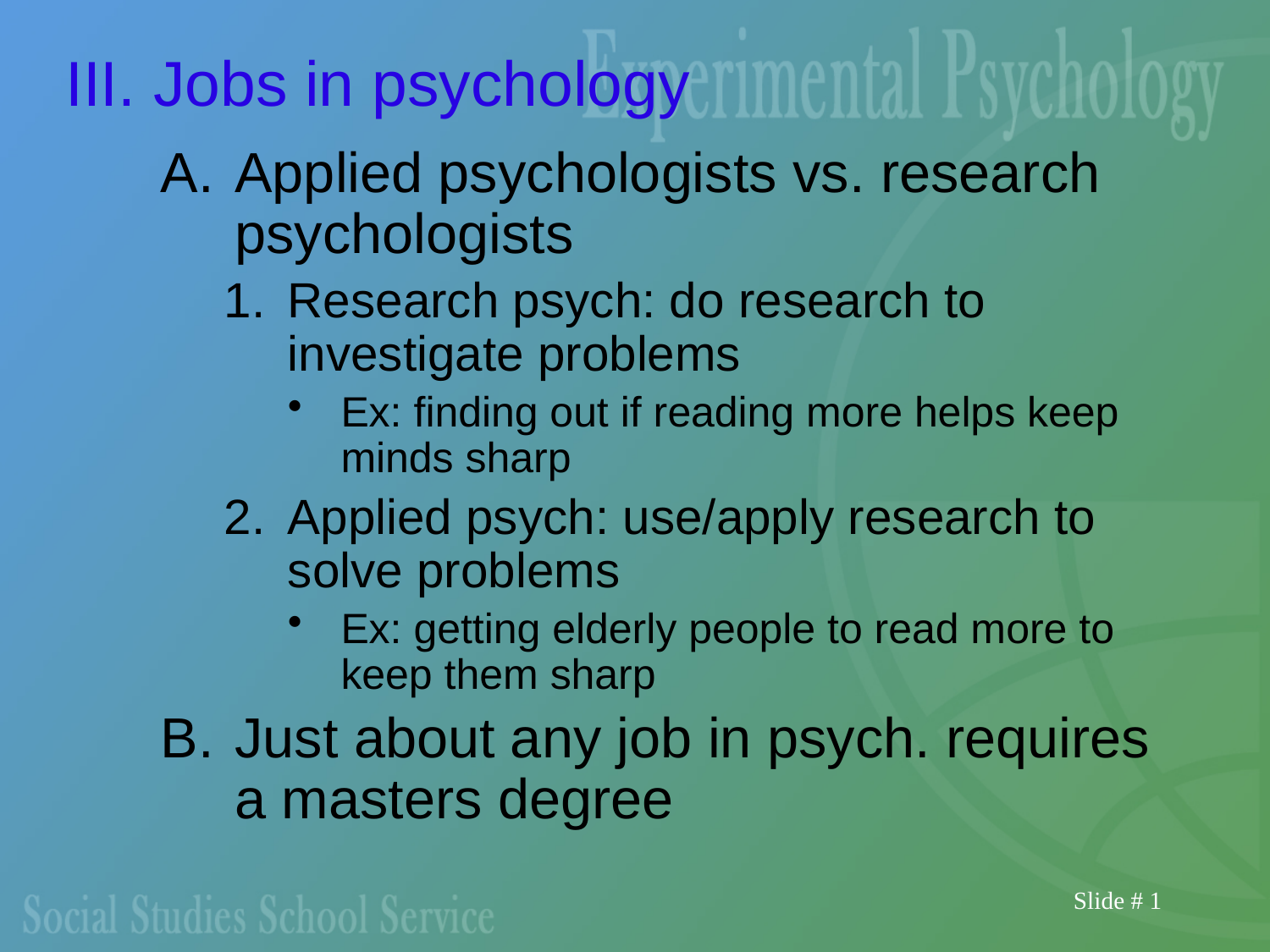

# III. Jobs in psychology
Applied psychologists vs. research psychologists
Research psych: do research to investigate problems
Ex: finding out if reading more helps keep minds sharp
Applied psych: use/apply research to solve problems
Ex: getting elderly people to read more to keep them sharp
Just about any job in psych. requires a masters degree
Slide # 1